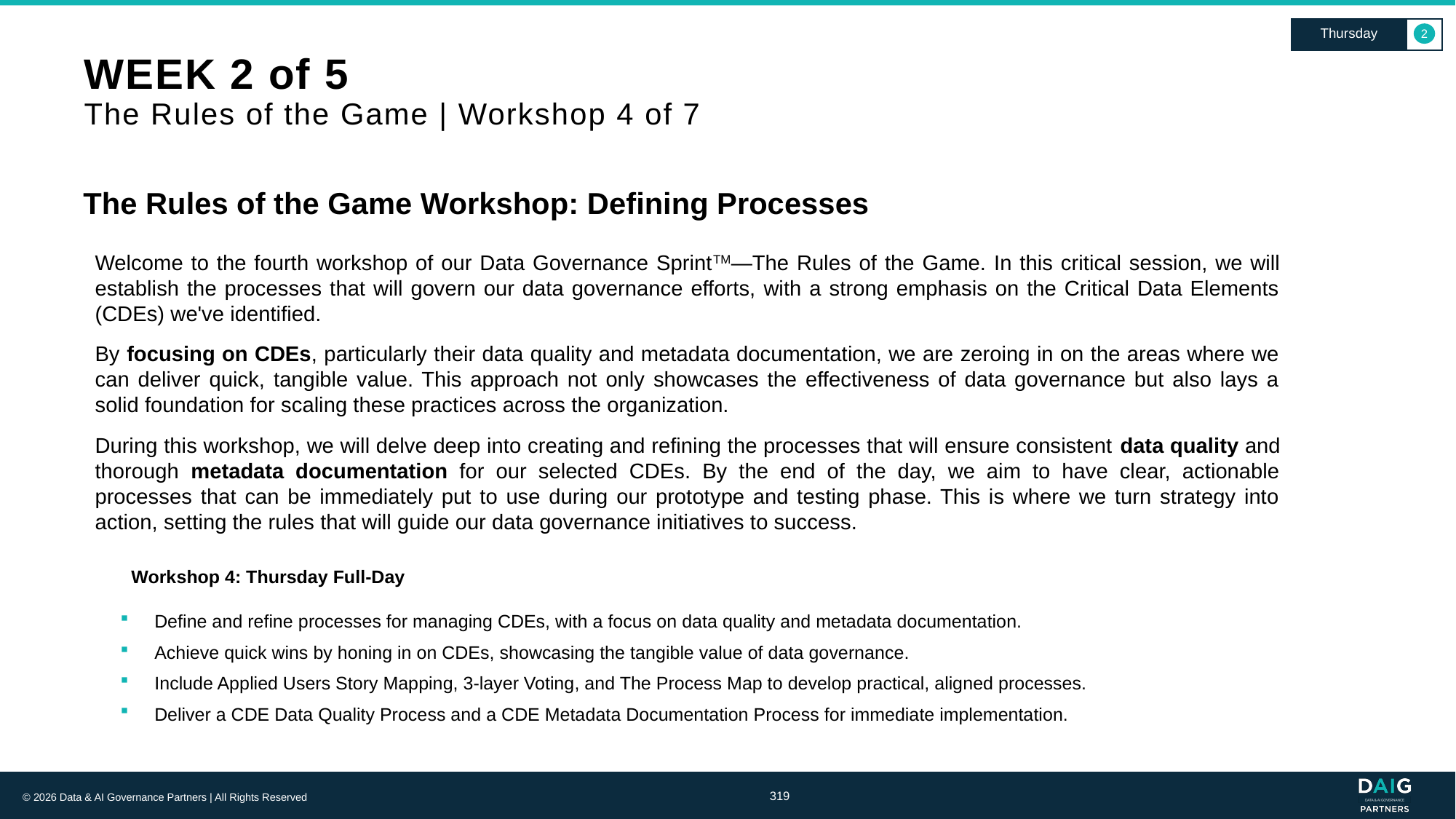

Thursday

2
# WEEK 2 of 5 The Rules of the Game | Workshop 4 of 7
The Rules of the Game Workshop: Defining Processes
Welcome to the fourth workshop of our Data Governance SprintTM—The Rules of the Game. In this critical session, we will establish the processes that will govern our data governance efforts, with a strong emphasis on the Critical Data Elements (CDEs) we've identified.
By focusing on CDEs, particularly their data quality and metadata documentation, we are zeroing in on the areas where we can deliver quick, tangible value. This approach not only showcases the effectiveness of data governance but also lays a solid foundation for scaling these practices across the organization.
During this workshop, we will delve deep into creating and refining the processes that will ensure consistent data quality and thorough metadata documentation for our selected CDEs. By the end of the day, we aim to have clear, actionable processes that can be immediately put to use during our prototype and testing phase. This is where we turn strategy into action, setting the rules that will guide our data governance initiatives to success.
Workshop 4: Thursday Full-Day
Define and refine processes for managing CDEs, with a focus on data quality and metadata documentation.
Achieve quick wins by honing in on CDEs, showcasing the tangible value of data governance.
Include Applied Users Story Mapping, 3-layer Voting, and The Process Map to develop practical, aligned processes.
Deliver a CDE Data Quality Process and a CDE Metadata Documentation Process for immediate implementation.
319
© 2026 Data & AI Governance Partners | All Rights Reserved